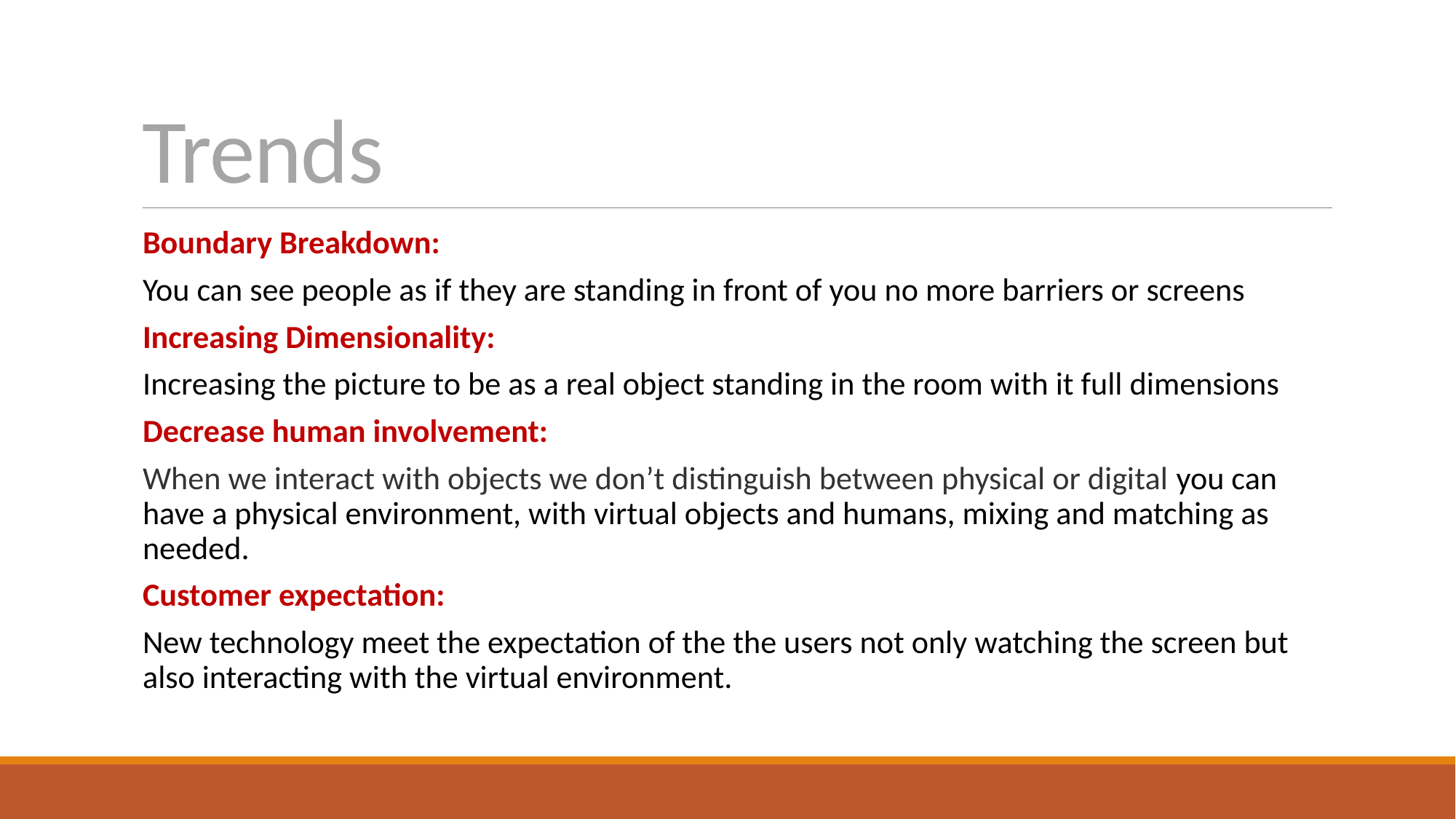

# Trends
Boundary Breakdown:
You can see people as if they are standing in front of you no more barriers or screens
Increasing Dimensionality:
Increasing the picture to be as a real object standing in the room with it full dimensions
Decrease human involvement:
When we interact with objects we don’t distinguish between physical or digital you can have a physical environment, with virtual objects and humans, mixing and matching as needed.
Customer expectation:
New technology meet the expectation of the the users not only watching the screen but also interacting with the virtual environment.